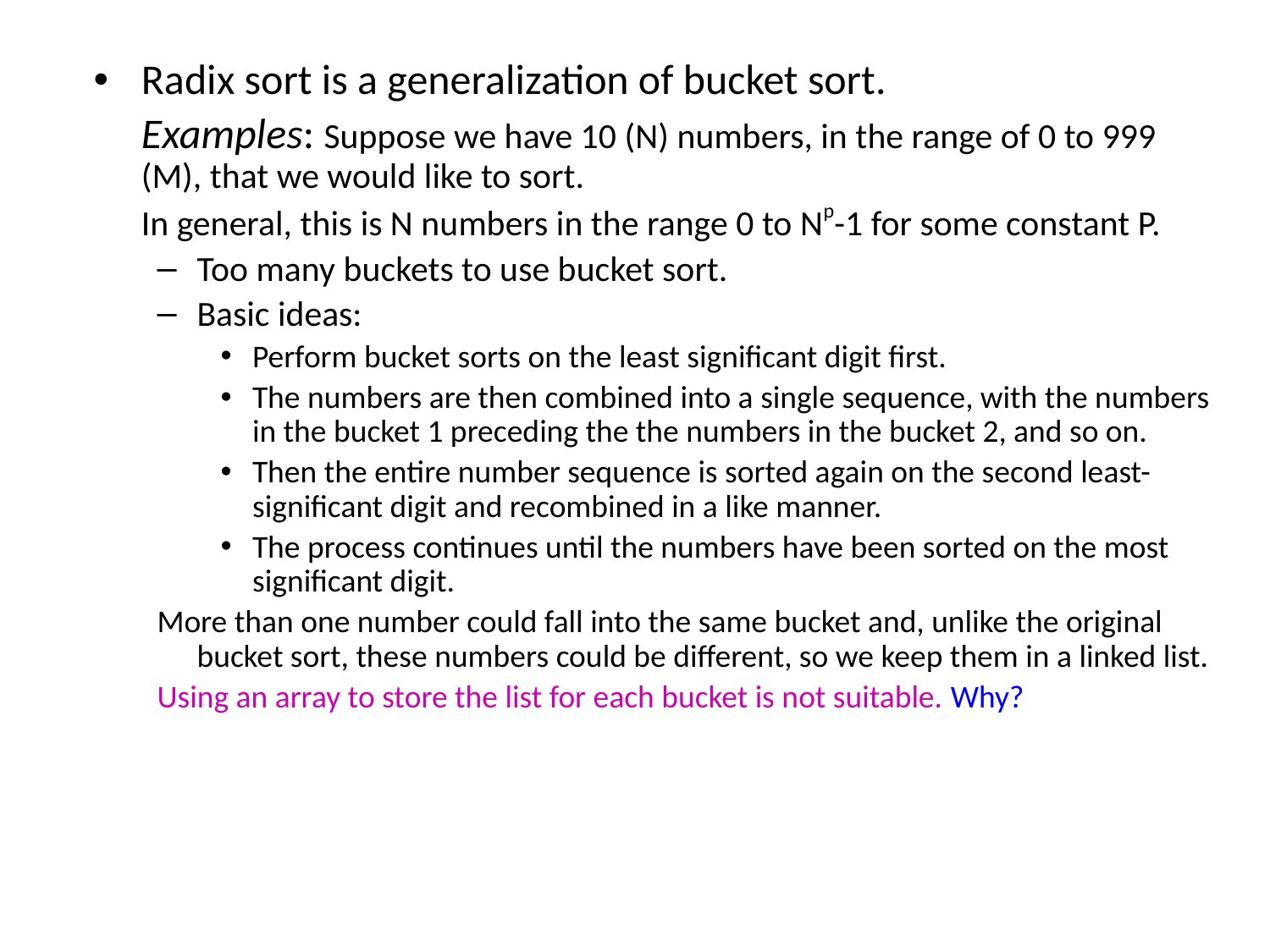

Radix sort is a generalization of bucket sort.
	Examples: Suppose we have 10 (N) numbers, in the range of 0 to 999 (M), that we would like to sort.
	In general, this is N numbers in the range 0 to Np-1 for some constant P.
Too many buckets to use bucket sort.
Basic ideas:
Perform bucket sorts on the least significant digit first.
The numbers are then combined into a single sequence, with the numbers in the bucket 1 preceding the the numbers in the bucket 2, and so on.
Then the entire number sequence is sorted again on the second least-significant digit and recombined in a like manner.
The process continues until the numbers have been sorted on the most significant digit.
More than one number could fall into the same bucket and, unlike the original bucket sort, these numbers could be different, so we keep them in a linked list.
Using an array to store the list for each bucket is not suitable. Why?